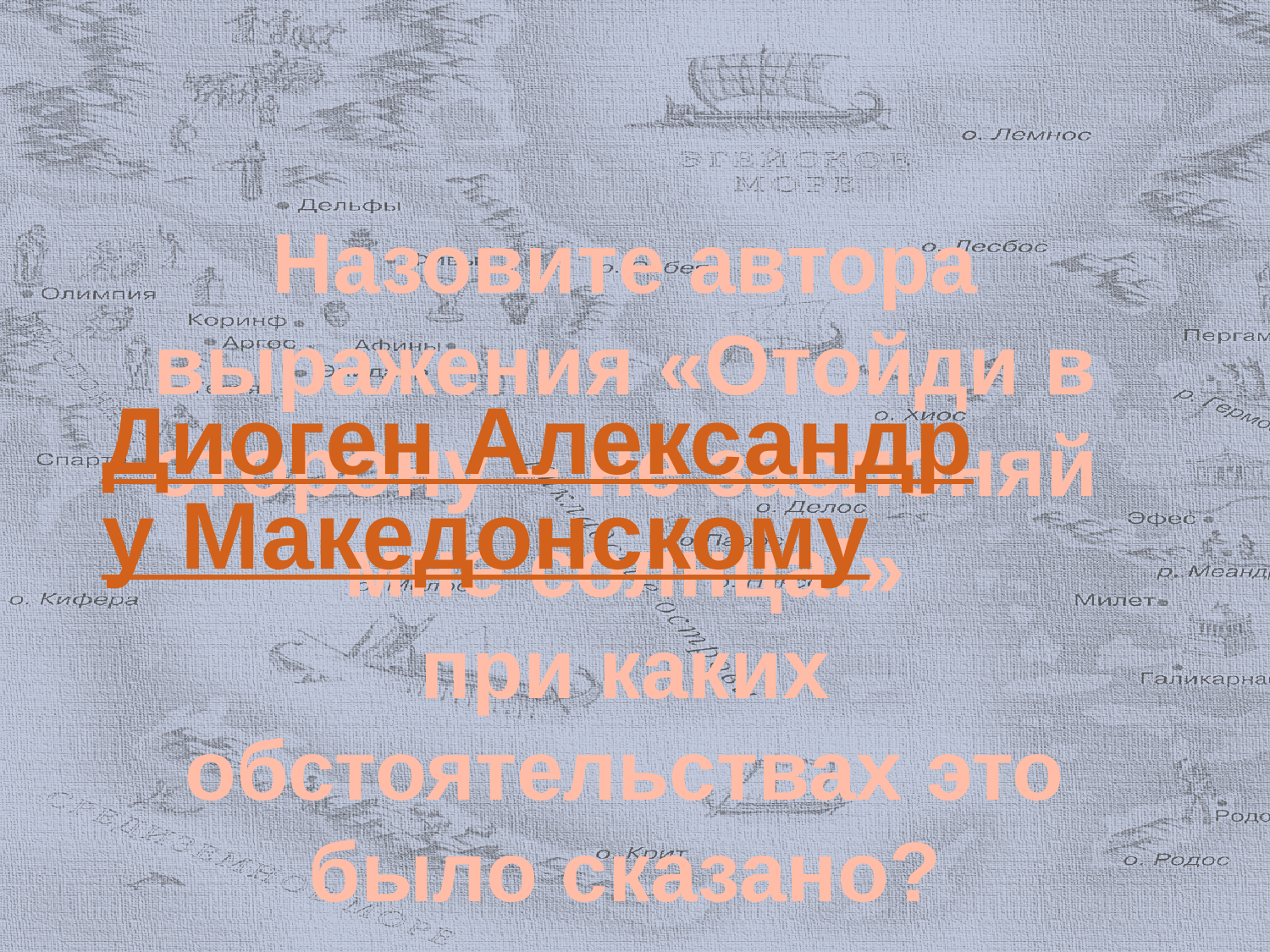

# Назовите автора выражения «Отойди в сторону – не заслоняй мне солнца!» при каких обстоятельствах это было сказано?
Диоген Александру Македонскому